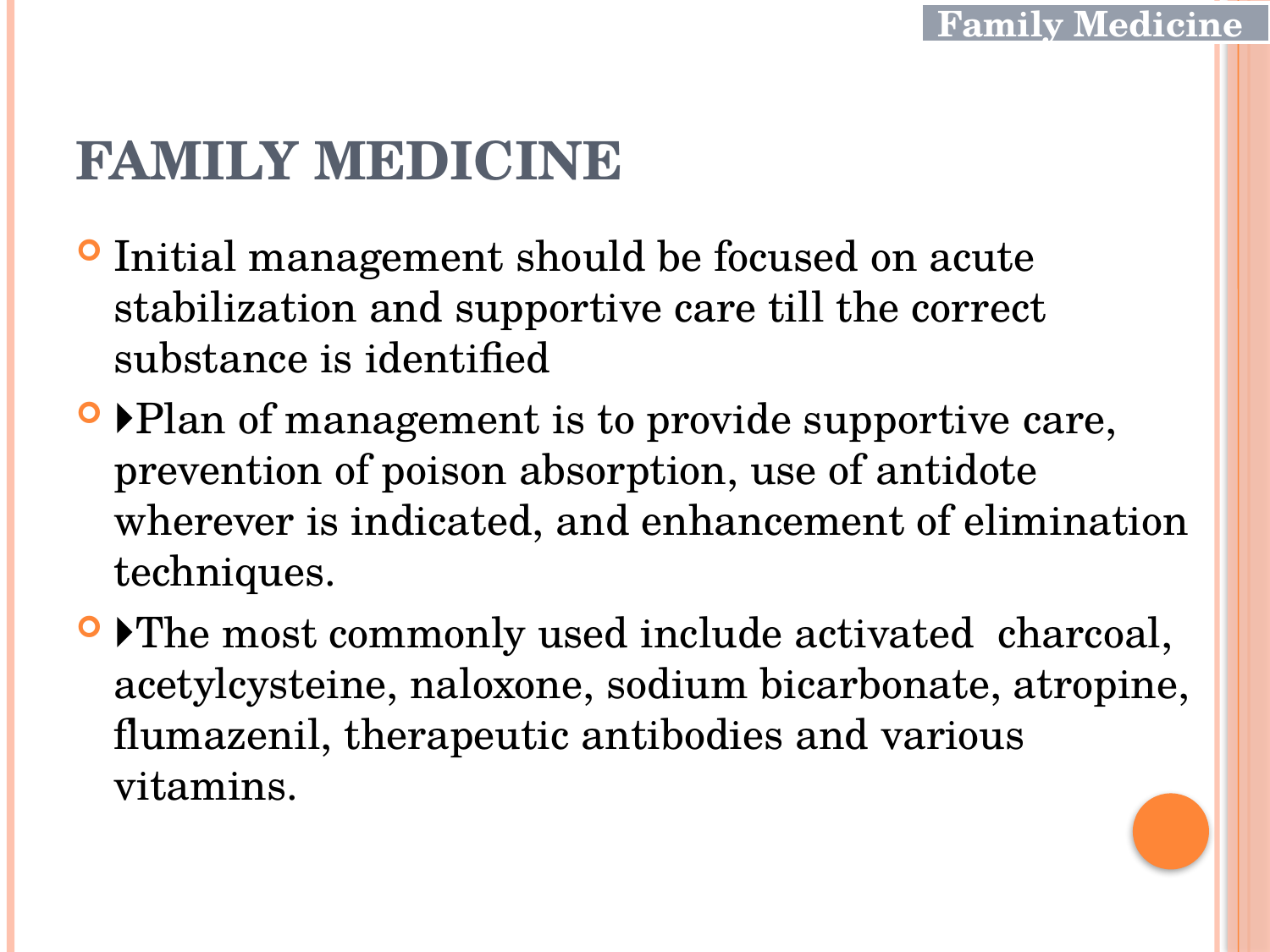

Family Medicine
# Family Medicine
Initial management should be focused on acute stabilization and supportive care till the correct substance is identified
🞂​Plan of management is to provide supportive care, prevention of poison absorption, use of antidote wherever is indicated, and enhancement of elimination techniques.
🞂​The most commonly used include activated  charcoal, acetylcysteine, naloxone, sodium bicarbonate, atropine, flumazenil, therapeutic antibodies and various vitamins.